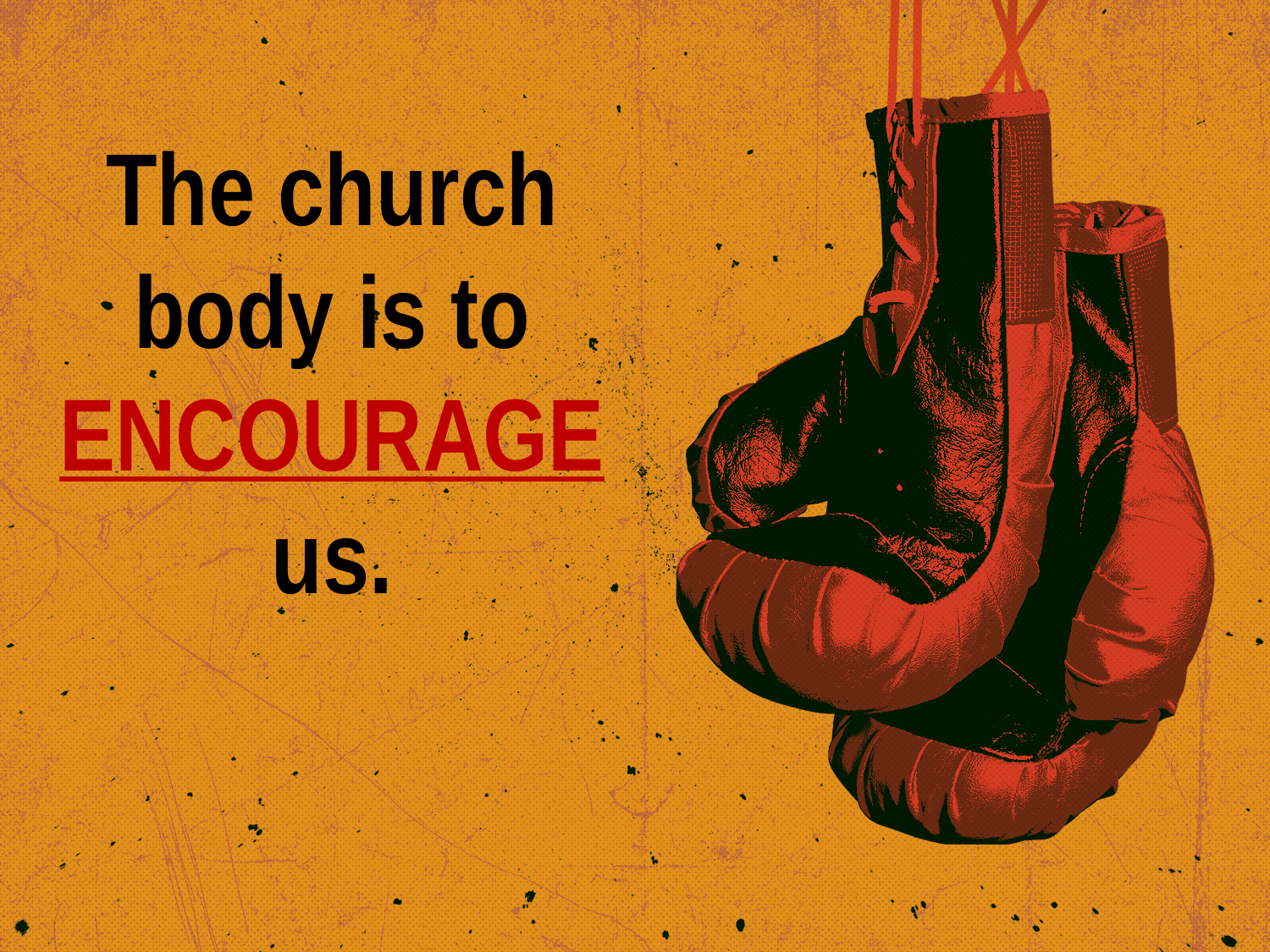

The church body is to ENCOURAGE us.